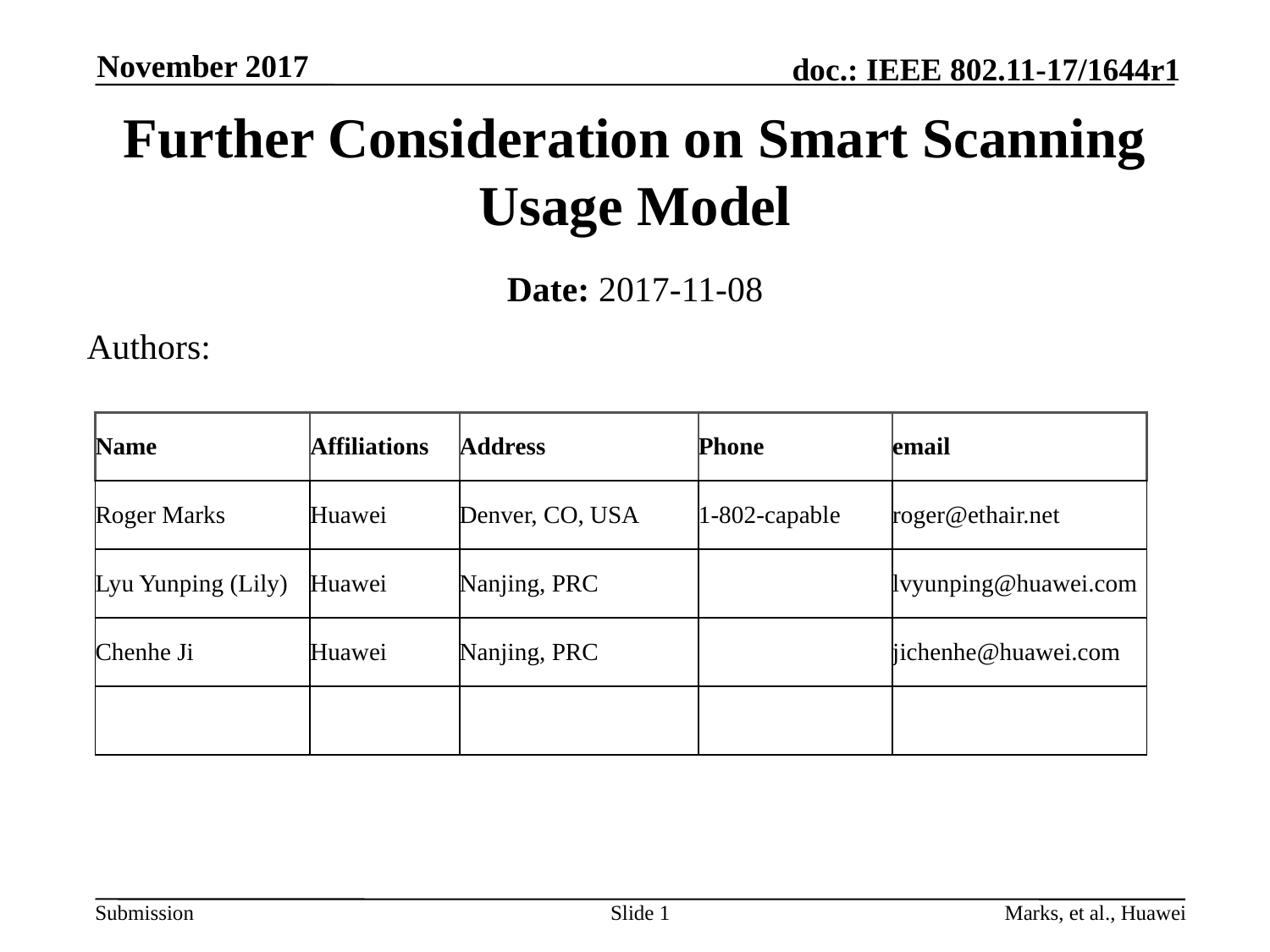

November 2017
# Further Consideration on Smart Scanning Usage Model
Date: 2017-11-08

Authors:
| Name | Affiliations | Address | Phone | email |
| --- | --- | --- | --- | --- |
| Roger Marks | Huawei | Denver, CO, USA | 1-802-capable | roger@ethair.net |
| Lyu Yunping (Lily) | Huawei | Nanjing, PRC |  | lvyunping@huawei.com |
| Chenhe Ji | Huawei | Nanjing, PRC |  | jichenhe@huawei.com |
|  |  |  |  |  |
Slide 1
Marks, et al., Huawei